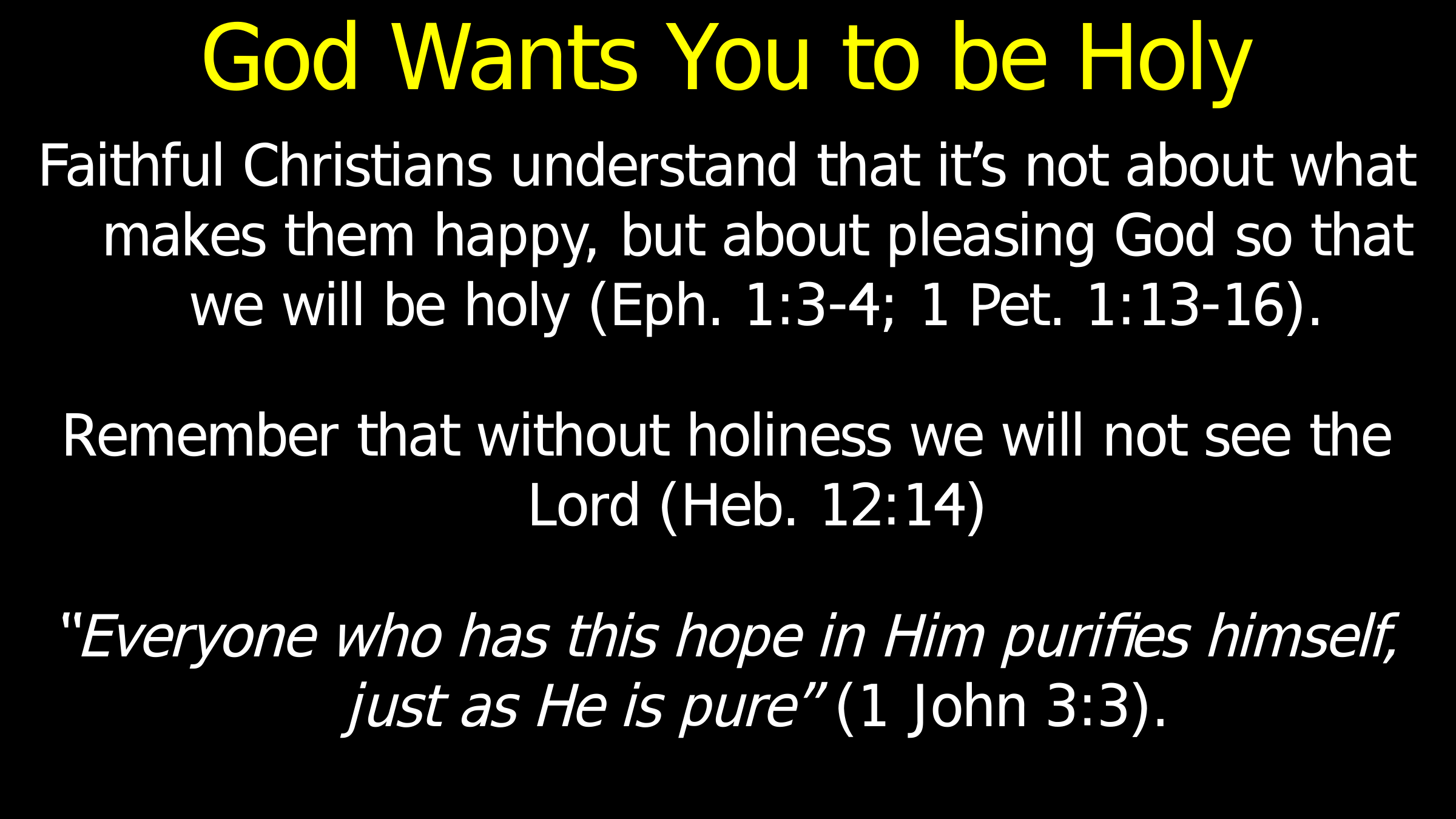

# God Wants You to be Holy
Faithful Christians understand that it’s not about what makes them happy, but about pleasing God so that we will be holy (Eph. 1:3-4; 1 Pet. 1:13-16).

Remember that without holiness we will not see the Lord (Heb. 12:14)

“Everyone who has this hope in Him purifies himself, just as He is pure” (1 John 3:3).